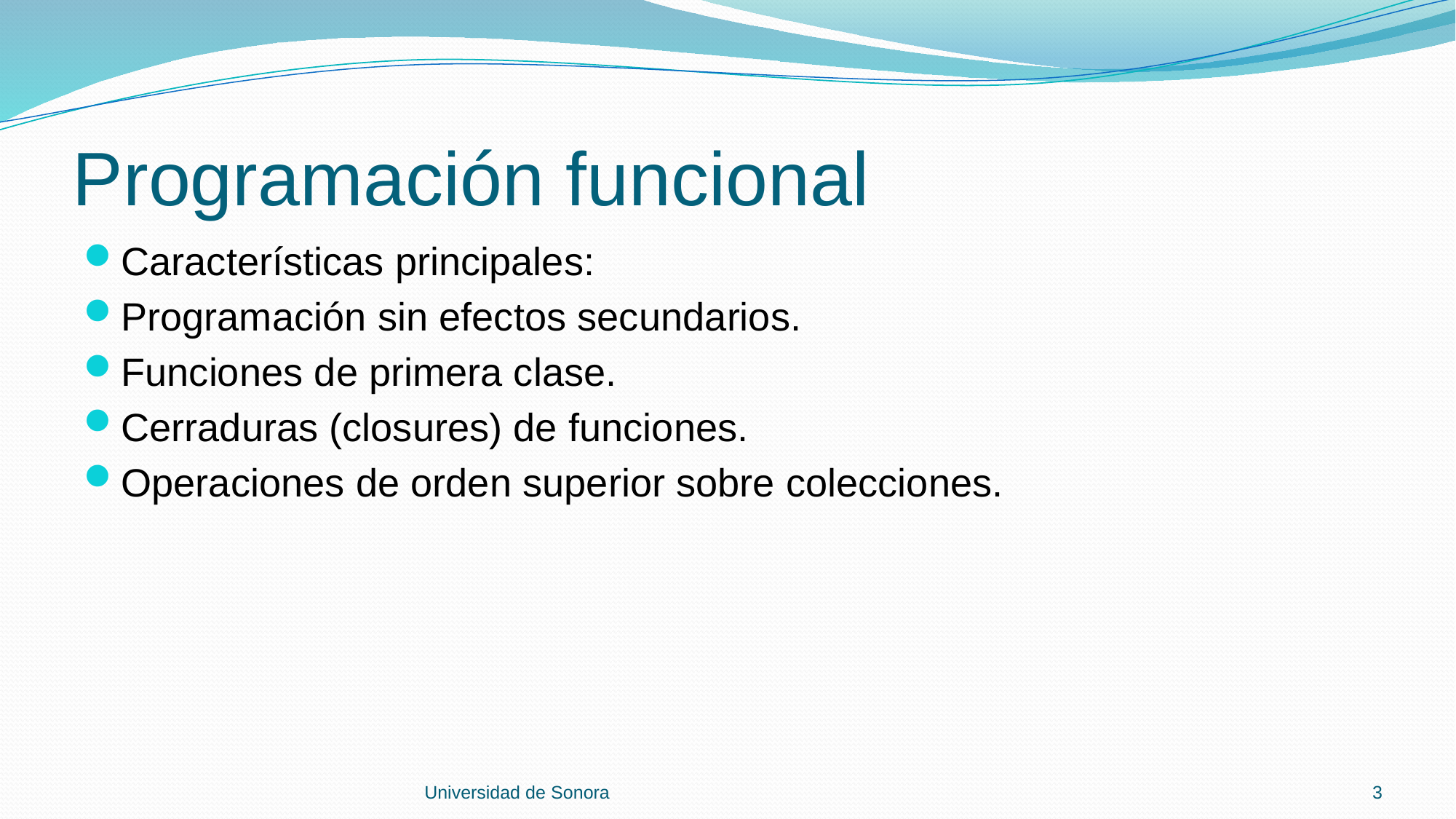

# Programación funcional
Características principales:
Programación sin efectos secundarios.
Funciones de primera clase.
Cerraduras (closures) de funciones.
Operaciones de orden superior sobre colecciones.
Universidad de Sonora
3